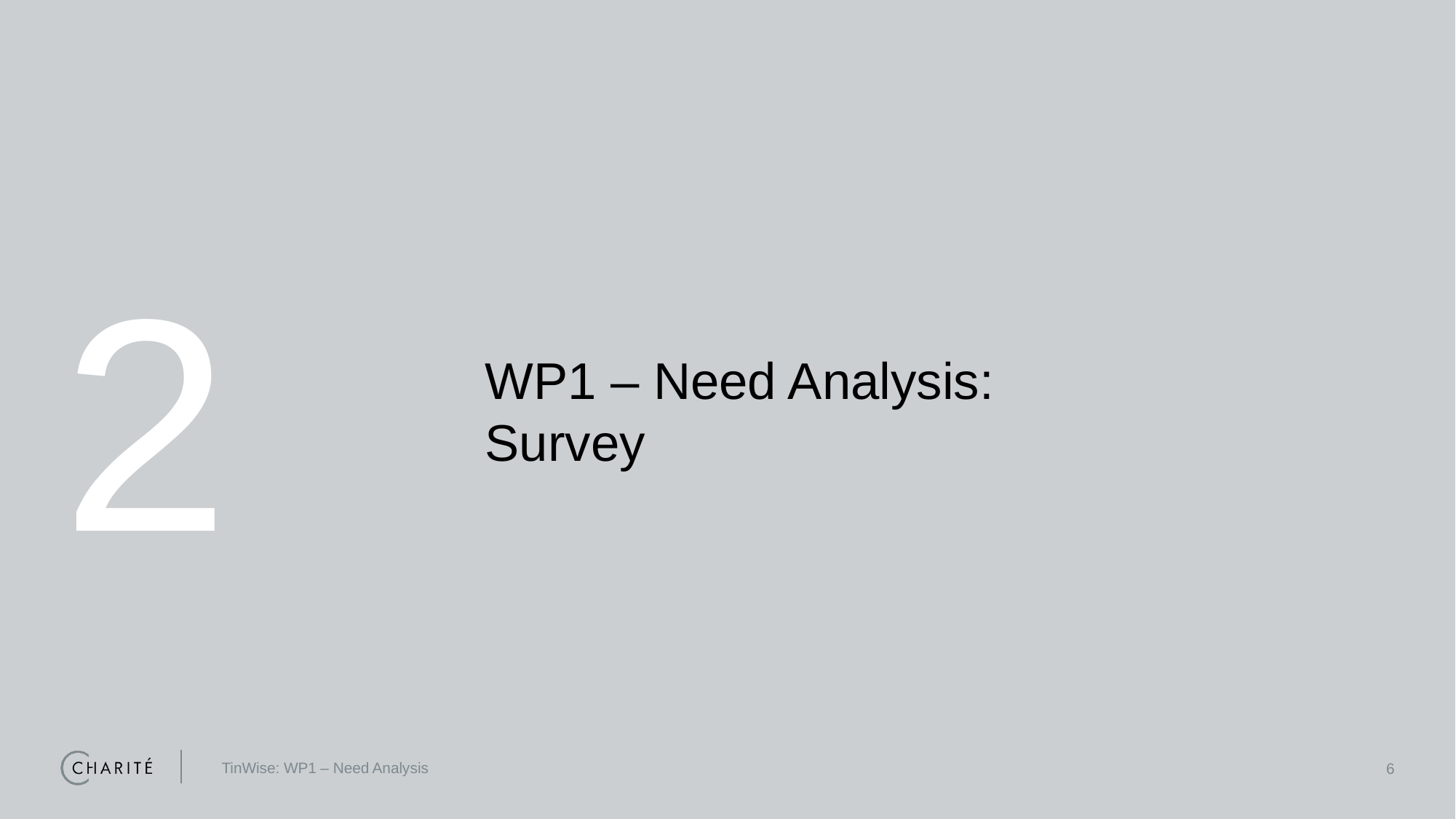

2
# WP1 – Need Analysis: Survey
TinWise: WP1 – Need Analysis
6